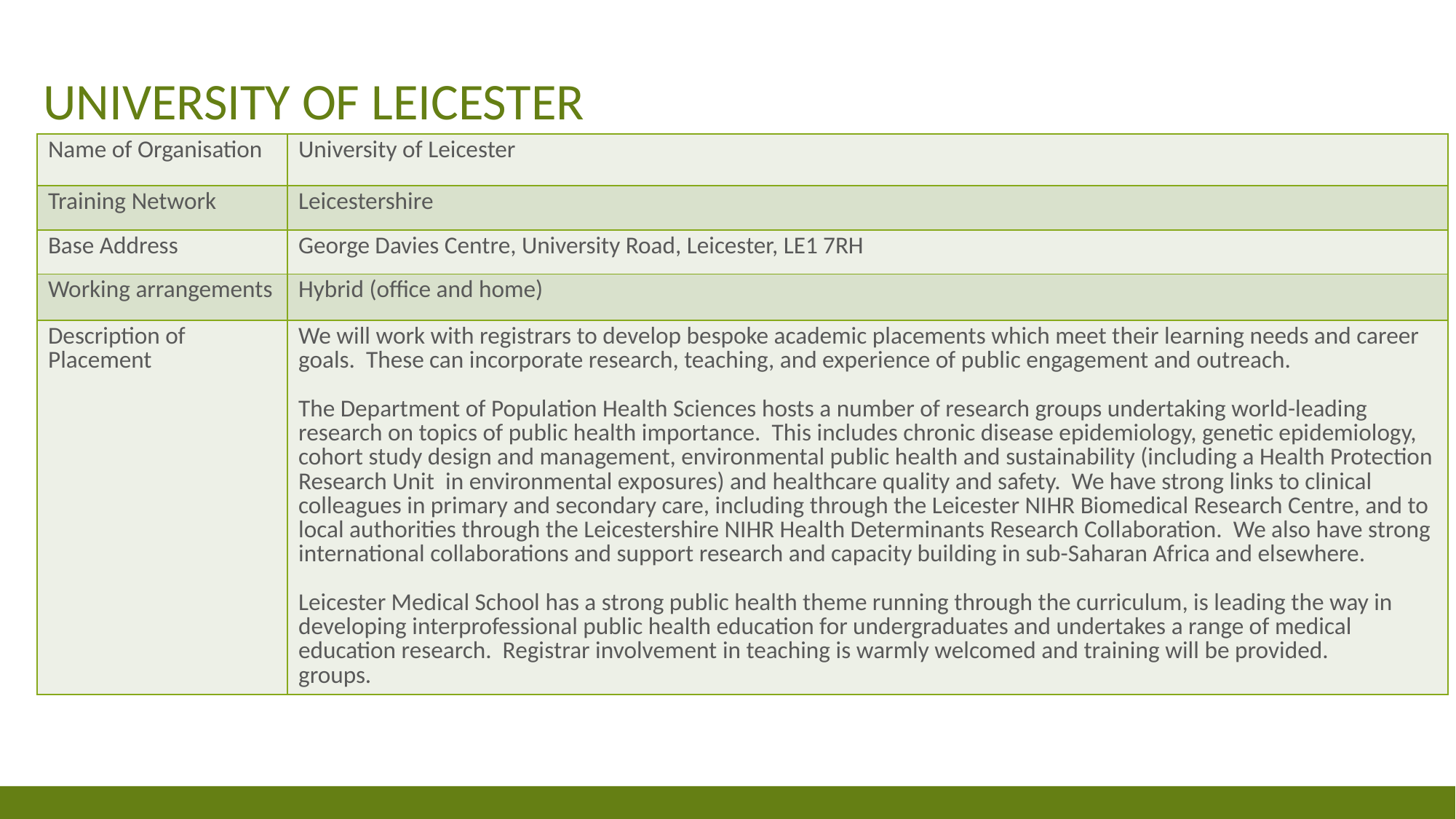

# University of LEICESTER
| Name of Organisation | University of Leicester |
| --- | --- |
| Training Network | Leicestershire |
| Base Address | George Davies Centre, University Road, Leicester, LE1 7RH |
| Working arrangements | Hybrid (office and home) |
| Description of Placement | We will work with registrars to develop bespoke academic placements which meet their learning needs and career goals. These can incorporate research, teaching, and experience of public engagement and outreach. The Department of Population Health Sciences hosts a number of research groups undertaking world-leading research on topics of public health importance. This includes chronic disease epidemiology, genetic epidemiology, cohort study design and management, environmental public health and sustainability (including a Health Protection Research Unit in environmental exposures) and healthcare quality and safety. We have strong links to clinical colleagues in primary and secondary care, including through the Leicester NIHR Biomedical Research Centre, and to local authorities through the Leicestershire NIHR Health Determinants Research Collaboration. We also have strong international collaborations and support research and capacity building in sub-Saharan Africa and elsewhere.   Leicester Medical School has a strong public health theme running through the curriculum, is leading the way in developing interprofessional public health education for undergraduates and undertakes a range of medical education research. Registrar involvement in teaching is warmly welcomed and training will be provided. groups. |